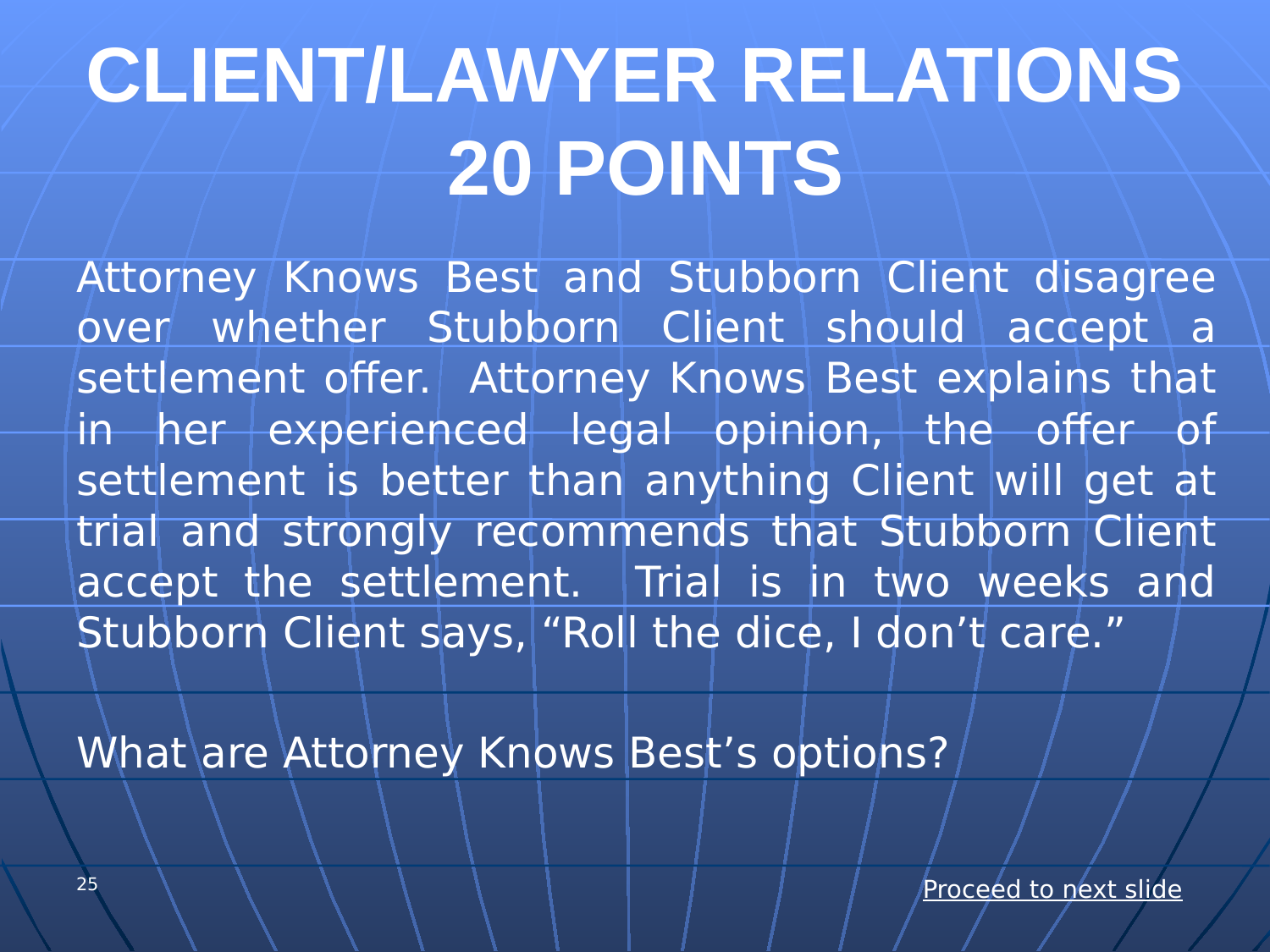

# CLIENT/LAWYER RELATIONS 20 POINTS
Attorney Knows Best and Stubborn Client disagree over whether Stubborn Client should accept a settlement offer.  Attorney Knows Best explains that in her experienced legal opinion, the offer of settlement is better than anything Client will get at trial and strongly recommends that Stubborn Client accept the settlement.  Trial is in two weeks and Stubborn Client says, “Roll the dice, I don’t care.”

What are Attorney Knows Best’s options?

25
Proceed to next slide